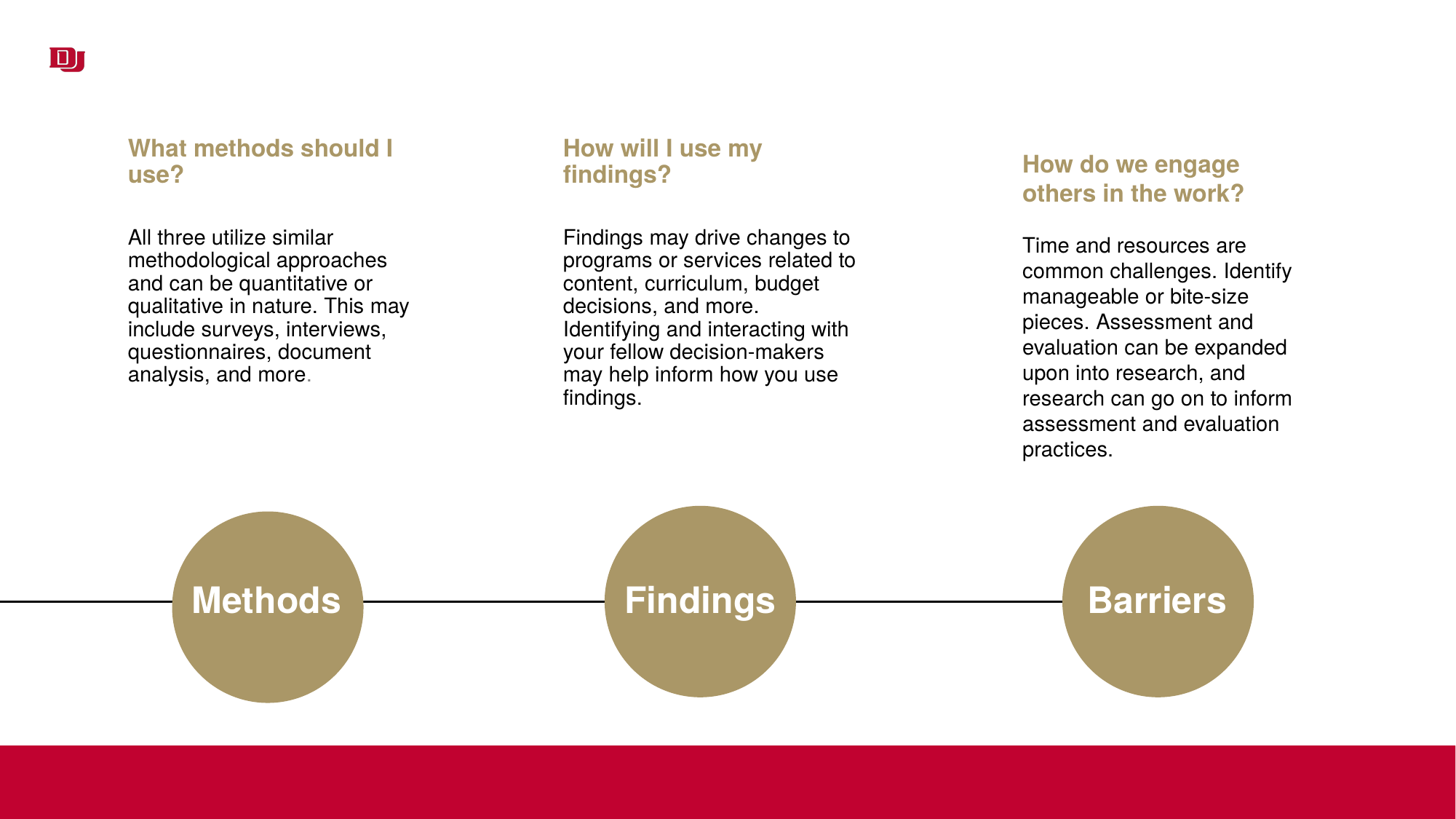

What methods should I use?
All three utilize similar methodological approaches and can be quantitative or qualitative in nature. This may include surveys, interviews, questionnaires, document analysis, and more.

How will I use my findings?
Findings may drive changes to programs or services related to content, curriculum, budget decisions, and more. Identifying and interacting with your fellow decision-makers may help inform how you use findings.

How do we engage others in the work?
Time and resources are common challenges. Identify manageable or bite-size pieces. Assessment and evaluation can be expanded upon into research, and research can go on to inform assessment and evaluation practices.
Methods

Findings
Barriers